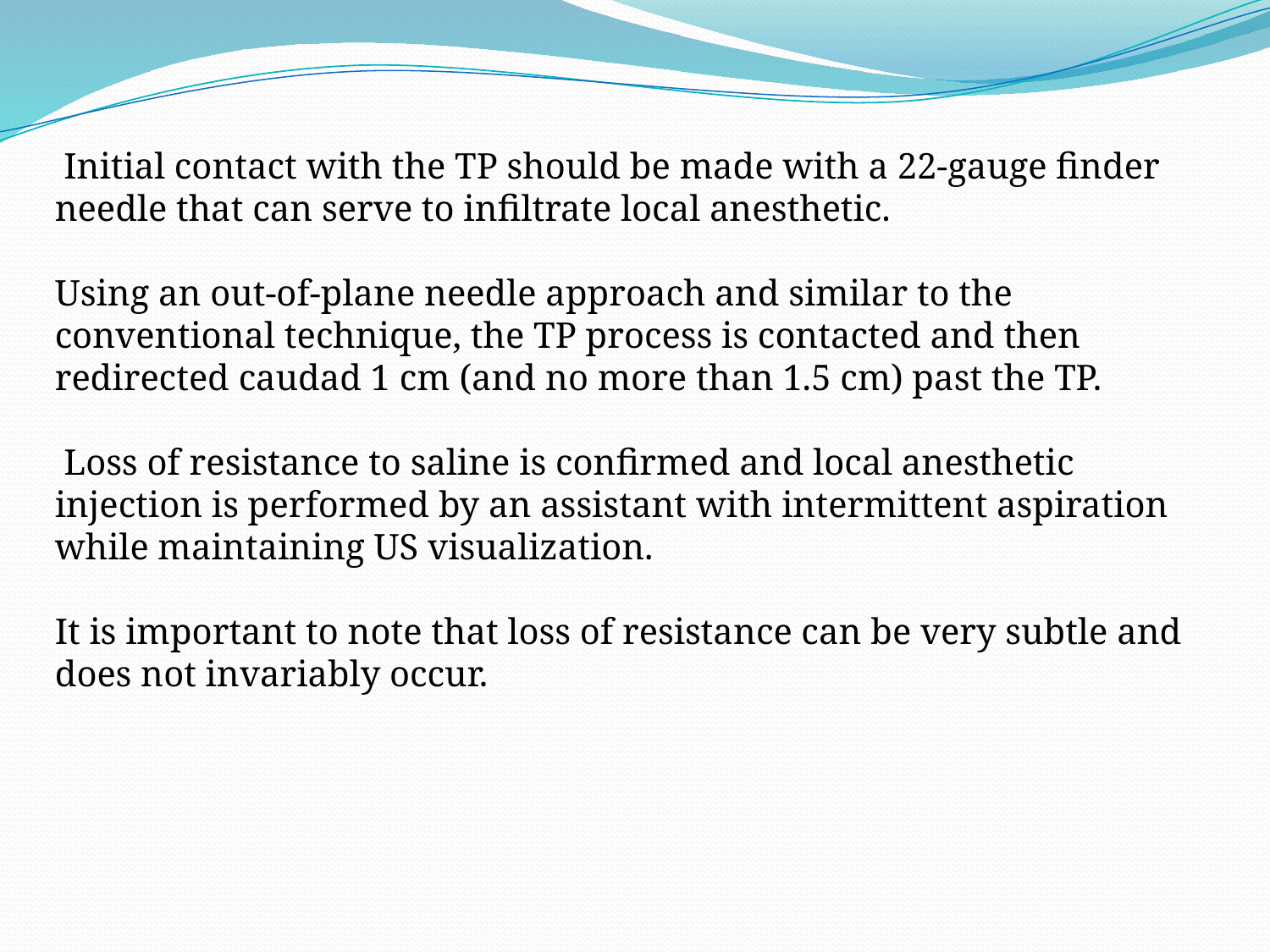

Initial contact with the TP should be made with a 22-gauge finder needle that can serve to infiltrate local anesthetic.

Using an out-of-plane needle approach and similar to the conventional technique, the TP process is contacted and then redirected caudad 1 cm (and no more than 1.5 cm) past the TP.

 Loss of resistance to saline is confirmed and local anesthetic injection is performed by an assistant with intermittent aspiration while maintaining US visualization.

It is important to note that loss of resistance can be very subtle and does not invariably occur.